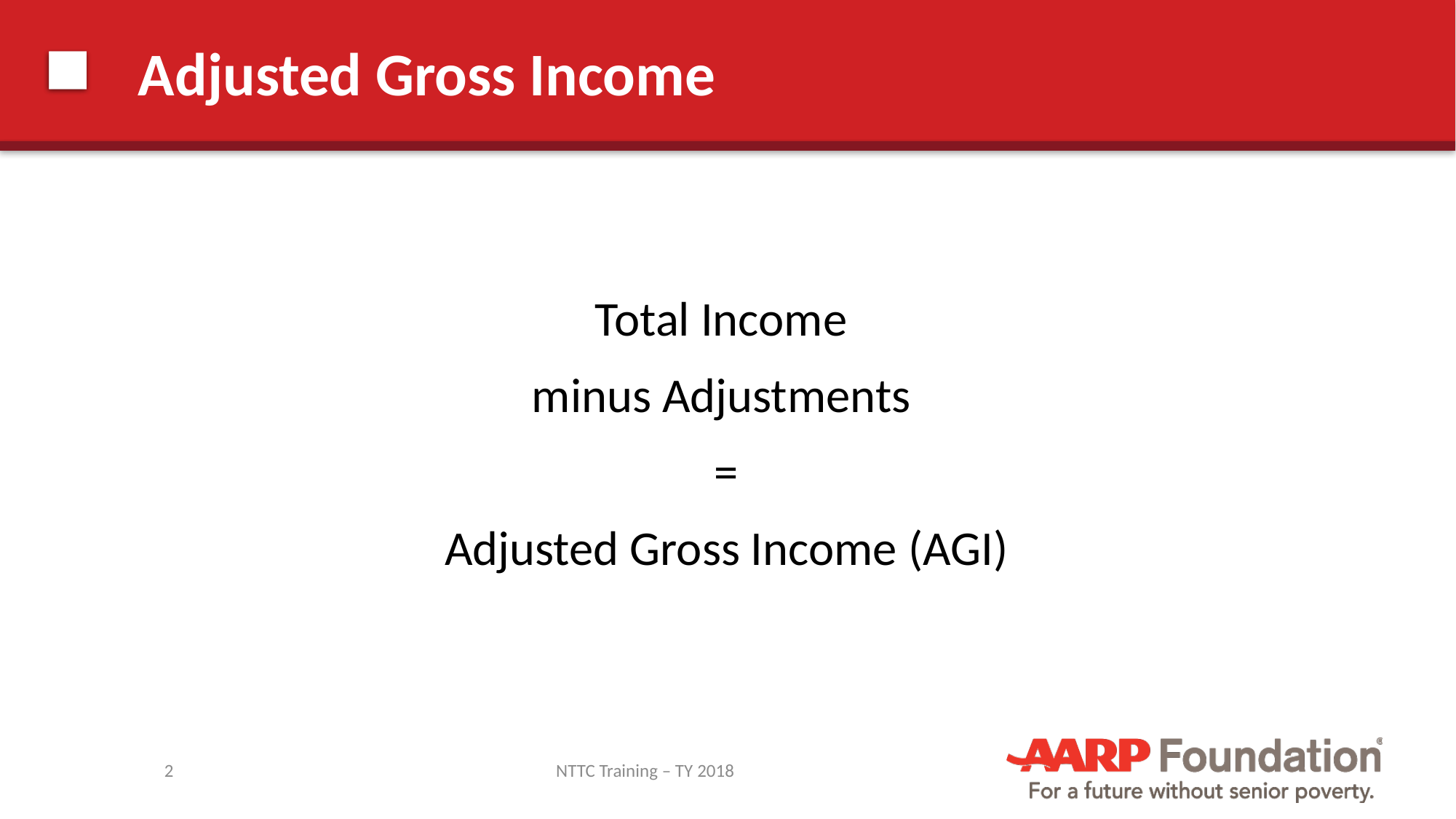

# Adjusted Gross Income
Total Income
minus Adjustments
=
Adjusted Gross Income (AGI)
2
NTTC Training – TY 2018